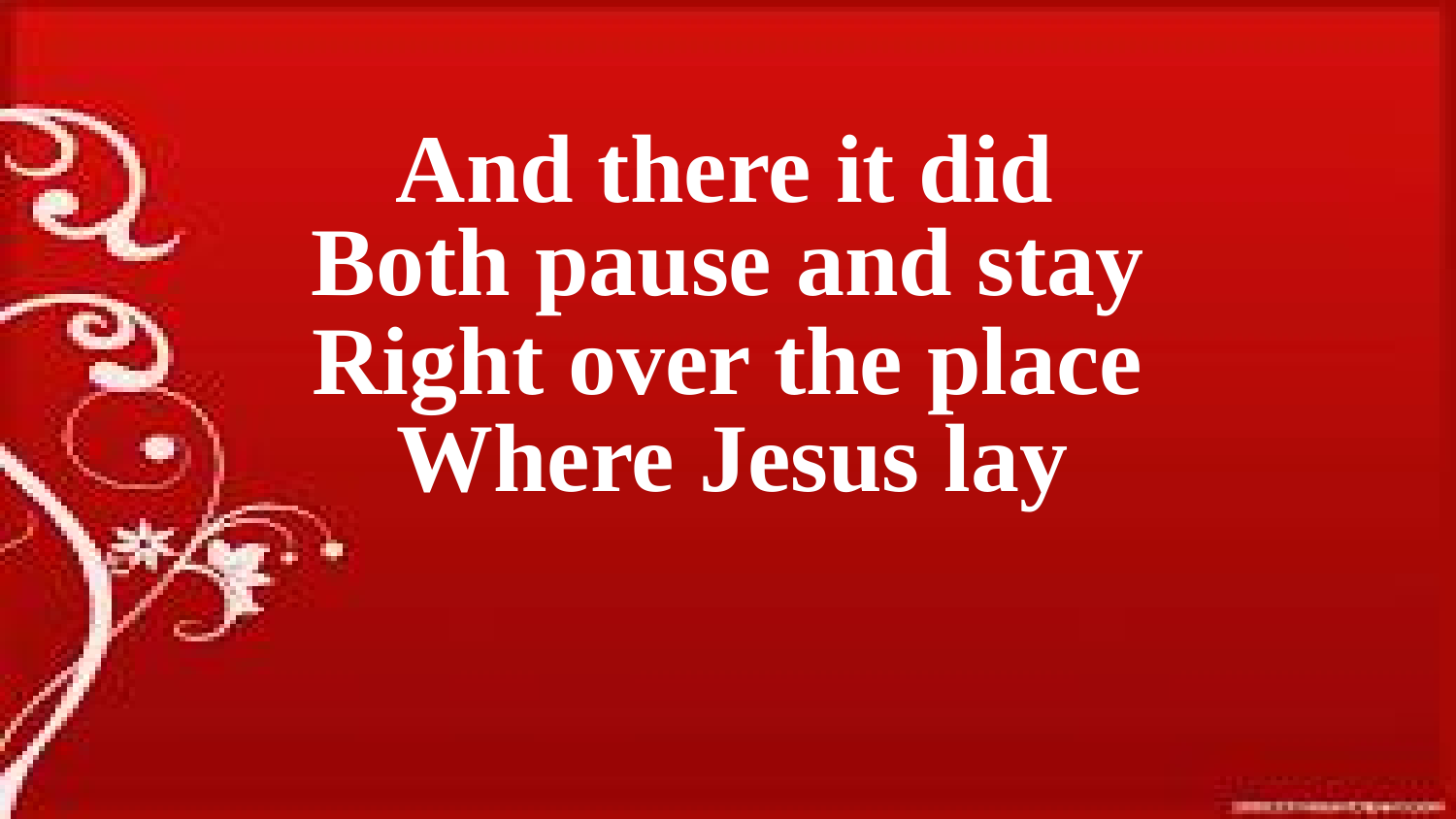

And there it did
Both pause and stay
Right over the place
Where Jesus lay